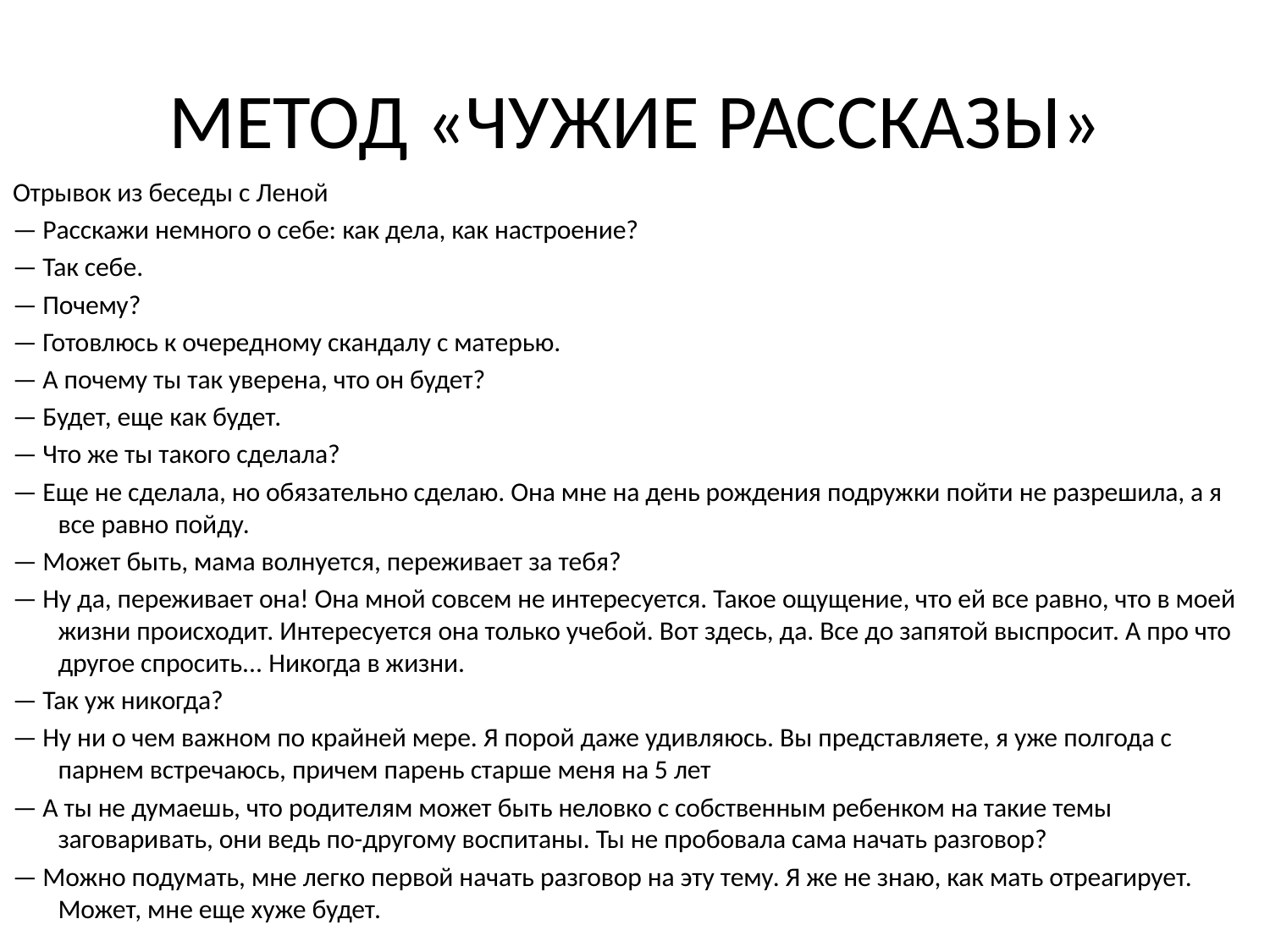

# МЕТОД «ЧУЖИЕ РАССКАЗЫ»
Отрывок из беседы с Леной
— Расскажи немного о себе: как дела, как настроение?
— Так себе.
— Почему?
— Готовлюсь к очередному скандалу с матерью.
— А почему ты так уверена, что он будет?
— Будет, еще как будет.
— Что же ты такого сделала?
— Еще не сделала, но обязательно сделаю. Она мне на день рождения подружки пойти не разрешила, а я все равно пойду.
— Может быть, мама волнуется, переживает за тебя?
— Ну да, переживает она! Она мной совсем не интересуется. Такое ощущение, что ей все равно, что в моей жизни происходит. Интересуется она только учебой. Вот здесь, да. Все до запятой выспросит. А про что другое спросить... Никогда в жизни.
— Так уж никогда?
— Ну ни о чем важном по крайней мере. Я порой даже удивляюсь. Вы представляете, я уже полгода с парнем встречаюсь, причем парень старше меня на 5 лет
— А ты не думаешь, что родителям может быть неловко с собственным ребенком на такие темы заговаривать, они ведь по-другому воспитаны. Ты не пробовала сама начать разговор?
— Можно подумать, мне легко первой начать разговор на эту тему. Я же не знаю, как мать отреагирует. Может, мне еще хуже будет.